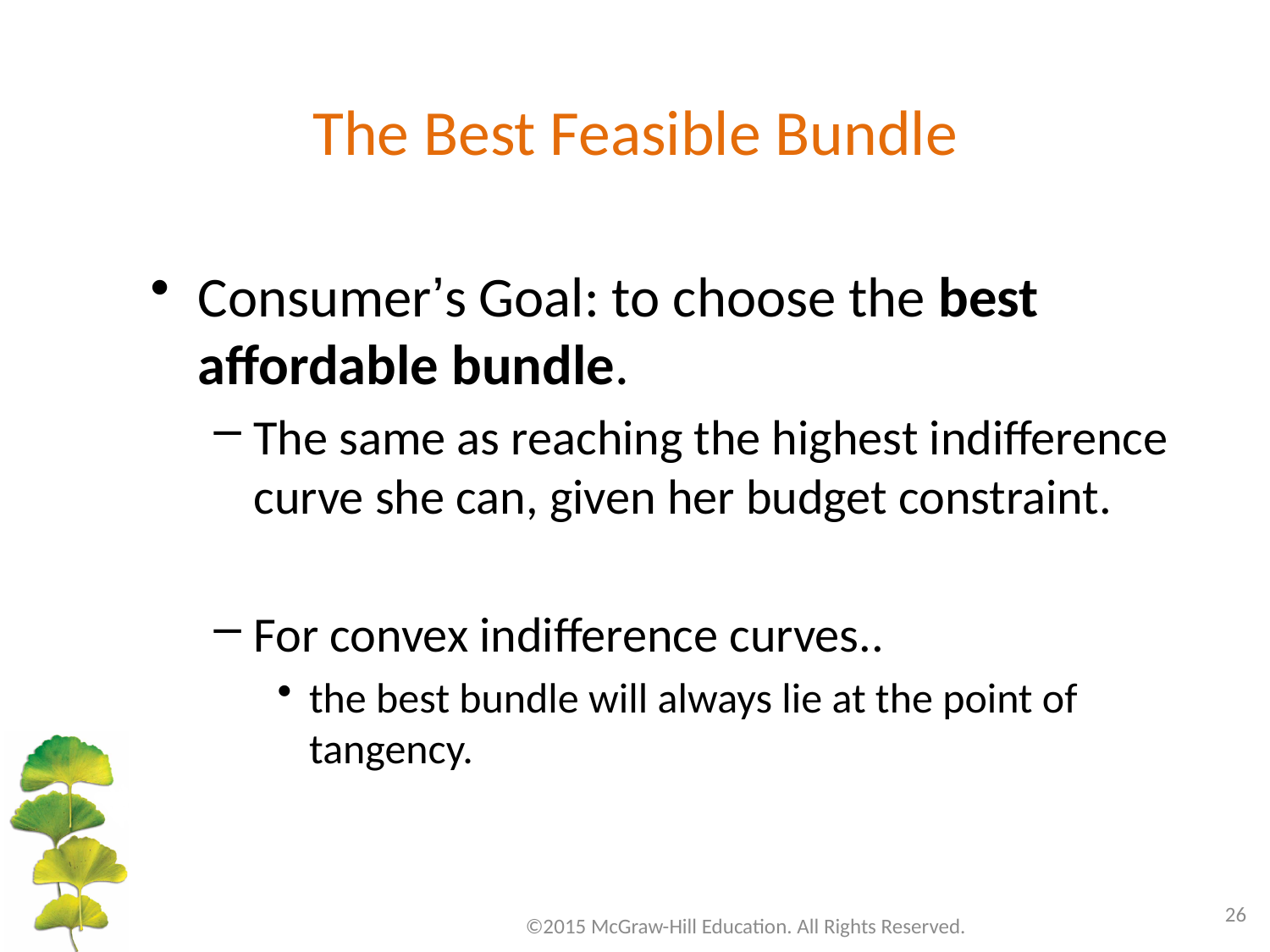

# The Best Feasible Bundle
Consumer’s Goal: to choose the best affordable bundle.
The same as reaching the highest indifference curve she can, given her budget constraint.

For convex indifference curves..
the best bundle will always lie at the point of tangency.
26
©2015 McGraw-Hill Education. All Rights Reserved.